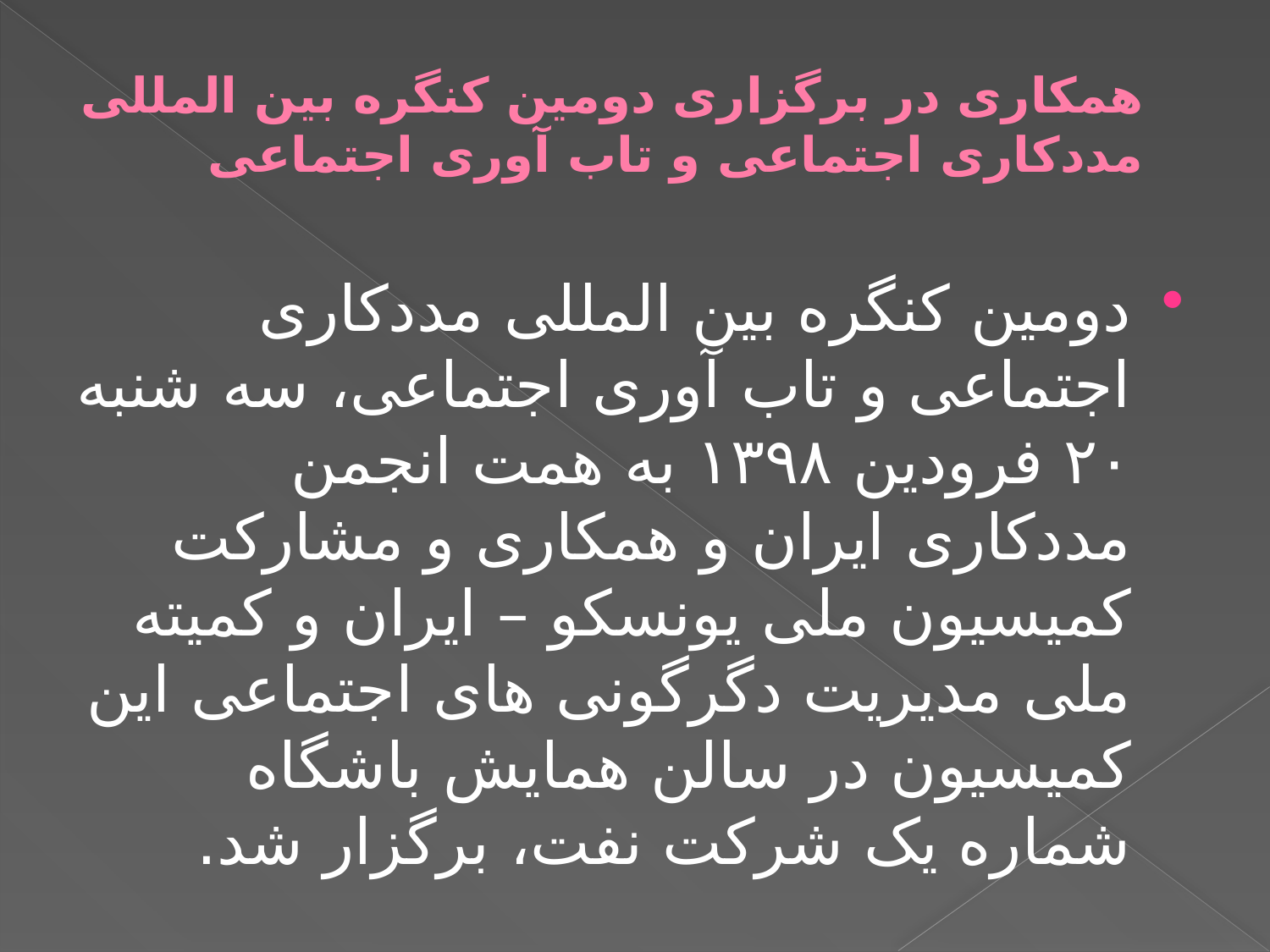

# همکاری در برگزاری دومین کنگره بین المللی مددکاری اجتماعی و تاب آوری اجتماعی
دومین کنگره بین المللی مددکاری اجتماعی و تاب آوری اجتماعی، سه شنبه ۲۰ فرودین ۱۳۹۸ به همت انجمن مددکاری ایران و همکاری و مشارکت کمیسیون ملی یونسکو – ایران و کمیته ملی مدیریت دگرگونی های اجتماعی این کمیسیون در سالن همایش باشگاه شماره یک شرکت نفت، برگزار شد.